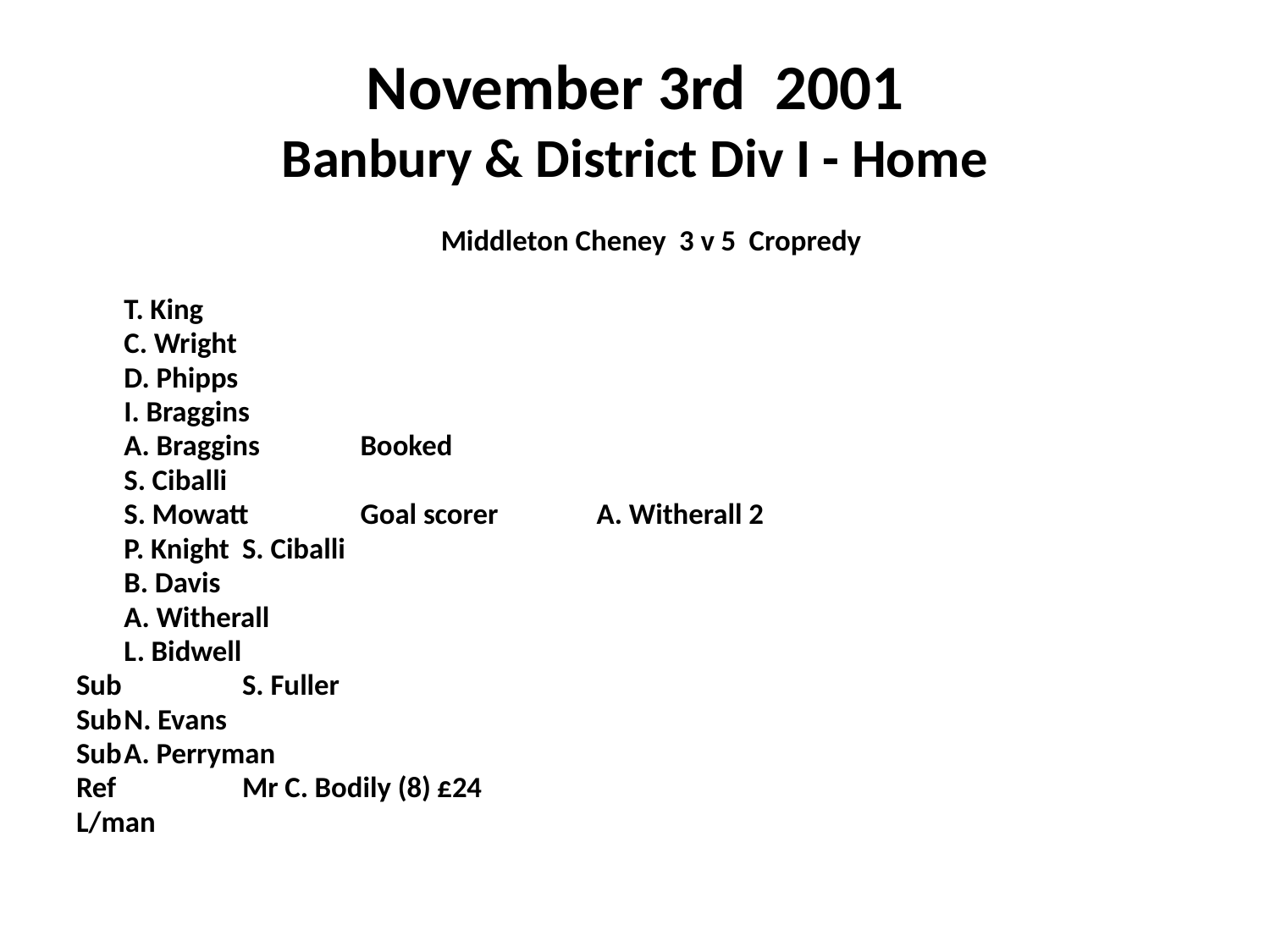

# November 3rd  2001 Banbury & District Div I - Home
          Middleton Cheney  3 v 5  Cropredy

		T. King
		C. Wright
		D. Phipps
		I. Braggins
		A. Braggins	Booked
		S. Ciballi
		S. Mowatt		Goal scorer	A. Witherall 2
		P. Knight					S. Ciballi
		B. Davis
		A. Witherall
		L. Bidwell
Sub 	S. Fuller
Sub		N. Evans
Sub		A. Perryman
Ref	 	Mr C. Bodily (8) £24
L/man